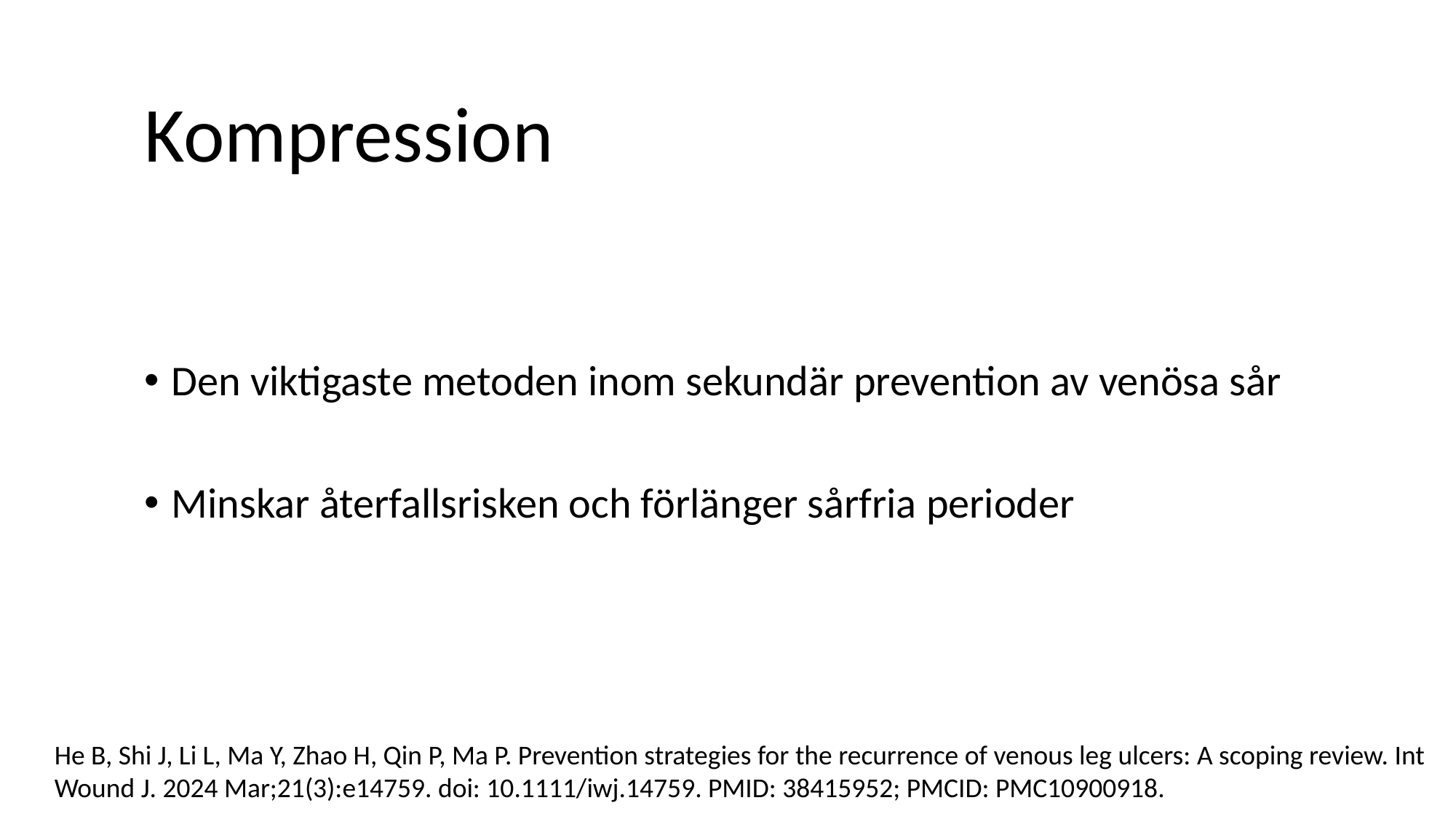

# Kompression
Den viktigaste metoden inom sekundär prevention av venösa sår

Minskar återfallsrisken och förlänger sårfria perioder

He B, Shi J, Li L, Ma Y, Zhao H, Qin P, Ma P. Prevention strategies for the recurrence of venous leg ulcers: A scoping review. Int Wound J. 2024 Mar;21(3):e14759. doi: 10.1111/iwj.14759. PMID: 38415952; PMCID: PMC10900918.